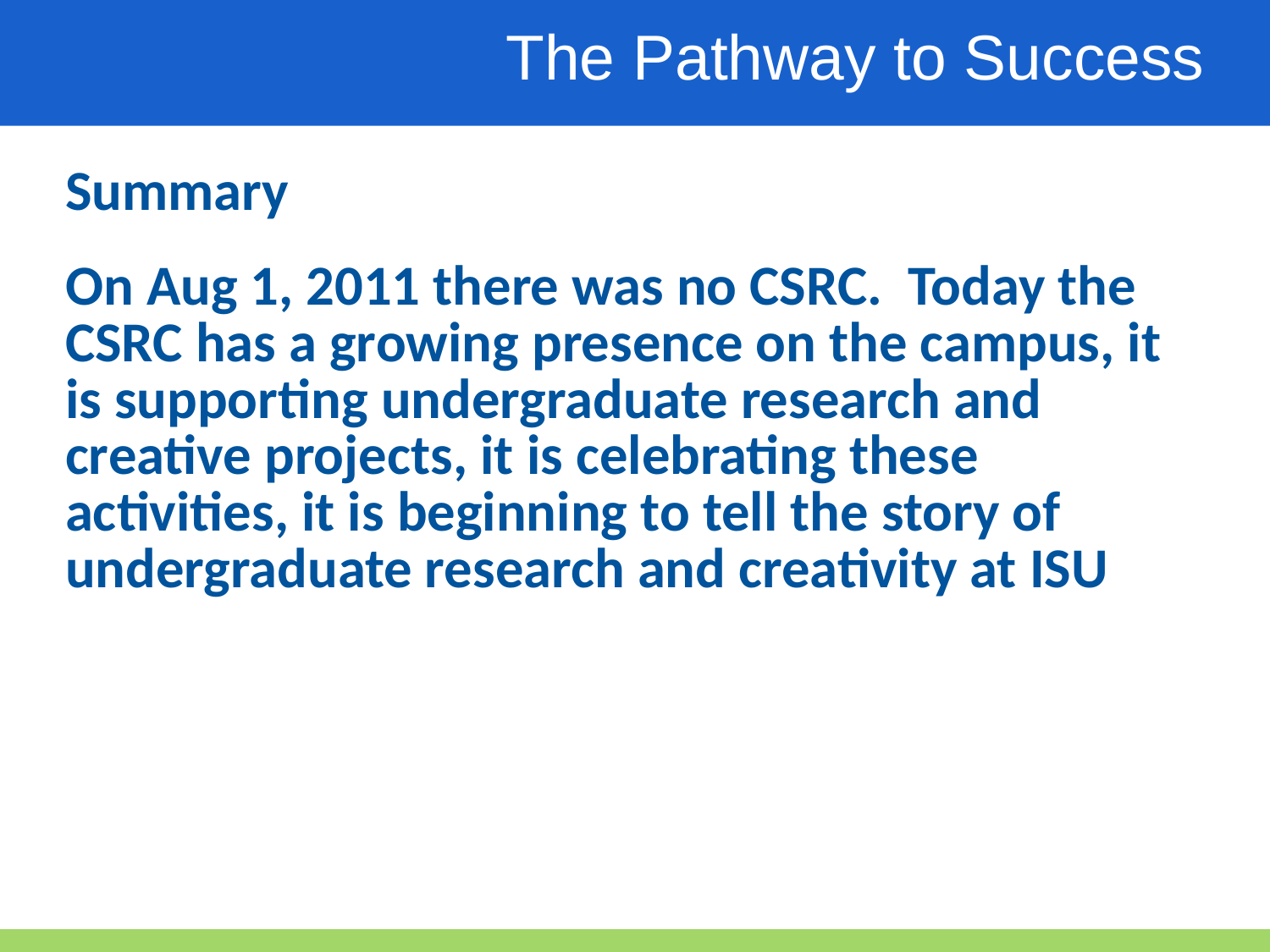

The Pathway to Success
Summary
On Aug 1, 2011 there was no CSRC.  Today the CSRC has a growing presence on the campus, it is supporting undergraduate research and creative projects, it is celebrating these activities, it is beginning to tell the story of undergraduate research and creativity at ISU